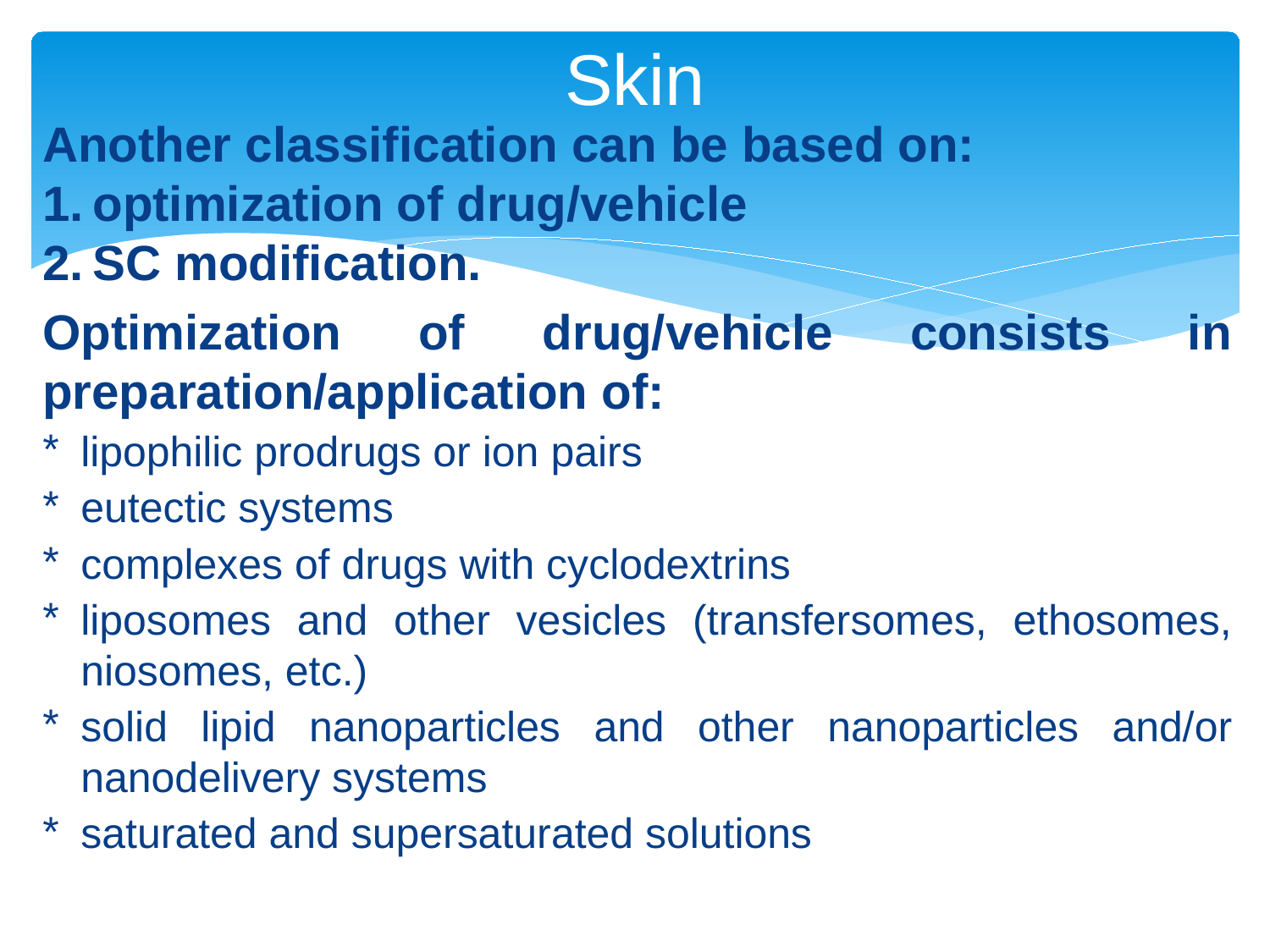

# Skin
Another classification can be based on:
optimization of drug/vehicle
SC modification.
Optimization of drug/vehicle consists in preparation/application of:
lipophilic prodrugs or ion pairs
eutectic systems
complexes of drugs with cyclodextrins
liposomes and other vesicles (transfersomes, ethosomes, niosomes, etc.)
solid lipid nanoparticles and other nanoparticles and/or nanodelivery systems
saturated and supersaturated solutions